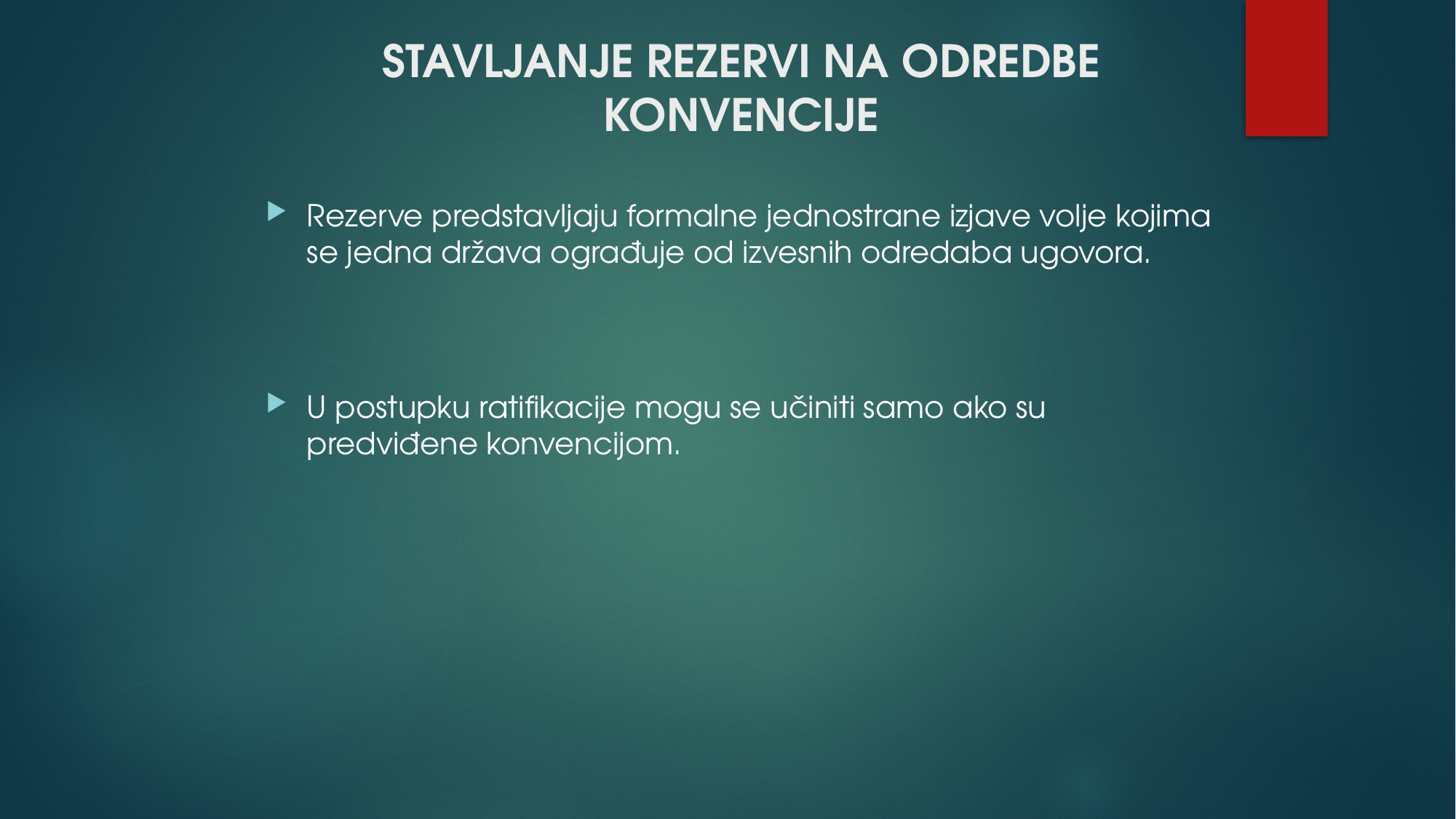

# STAVLJANJE REZERVI NA ODREDBE KONVENCIJE
Rezerve predstavljaju formalne jednostrane izjave volje kojima se jedna država ograđuje od izvesnih odredaba ugovora.

U postupku ratifikacije mogu se učiniti samo ako su predviđene konvencijom.